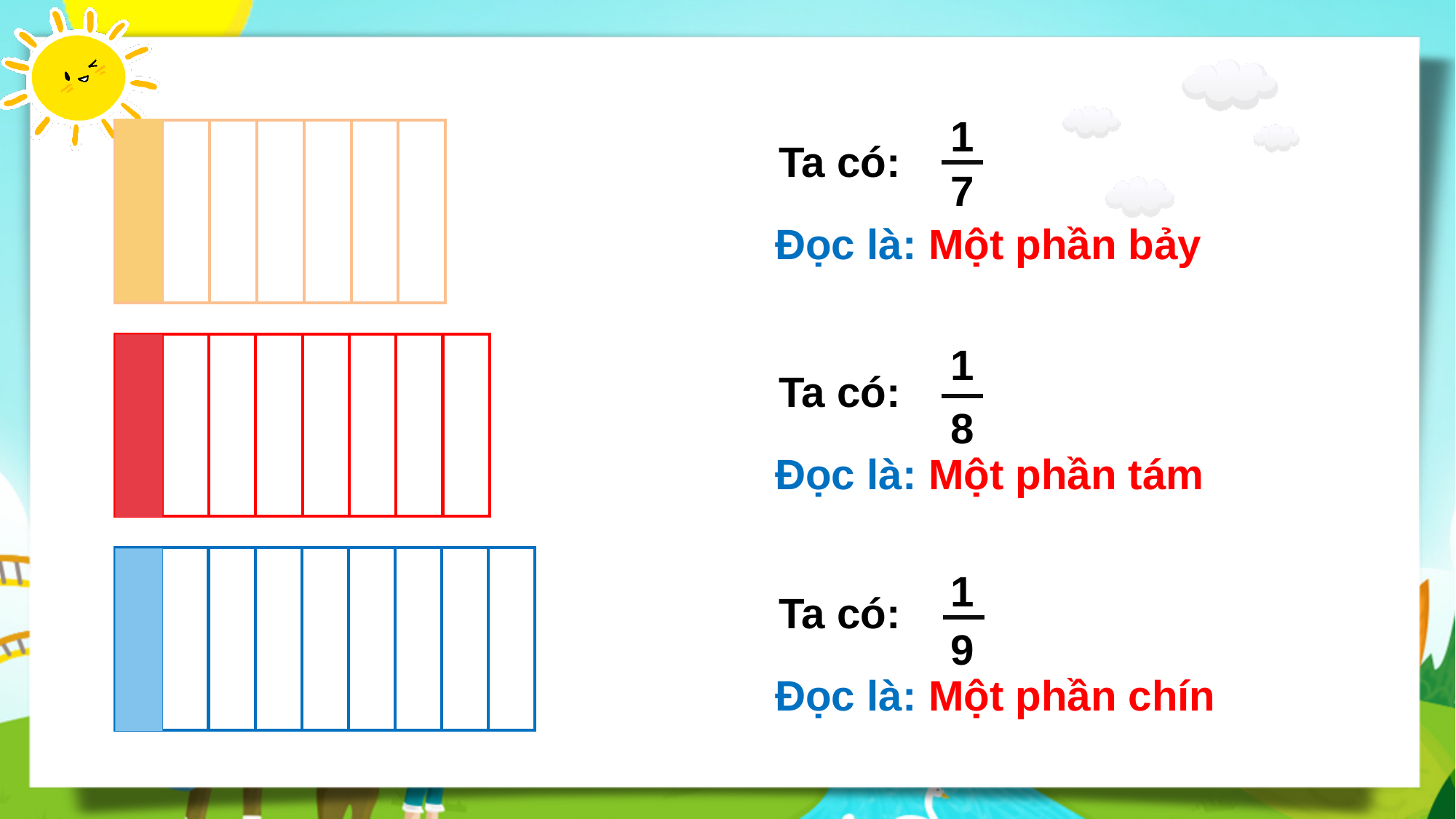

1
7
Ta có:

|  |  |  |  |  |  |  |
| --- | --- | --- | --- | --- | --- | --- |
Đọc là: Một phần bảy
1
8
Ta có:
|  |  |  |  |  |  |  |  |
| --- | --- | --- | --- | --- | --- | --- | --- |

Đọc là: Một phần tám
|  |  |  |  |  |  |  |  |  |
| --- | --- | --- | --- | --- | --- | --- | --- | --- |

1
9
Ta có:
Đọc là: Một phần chín